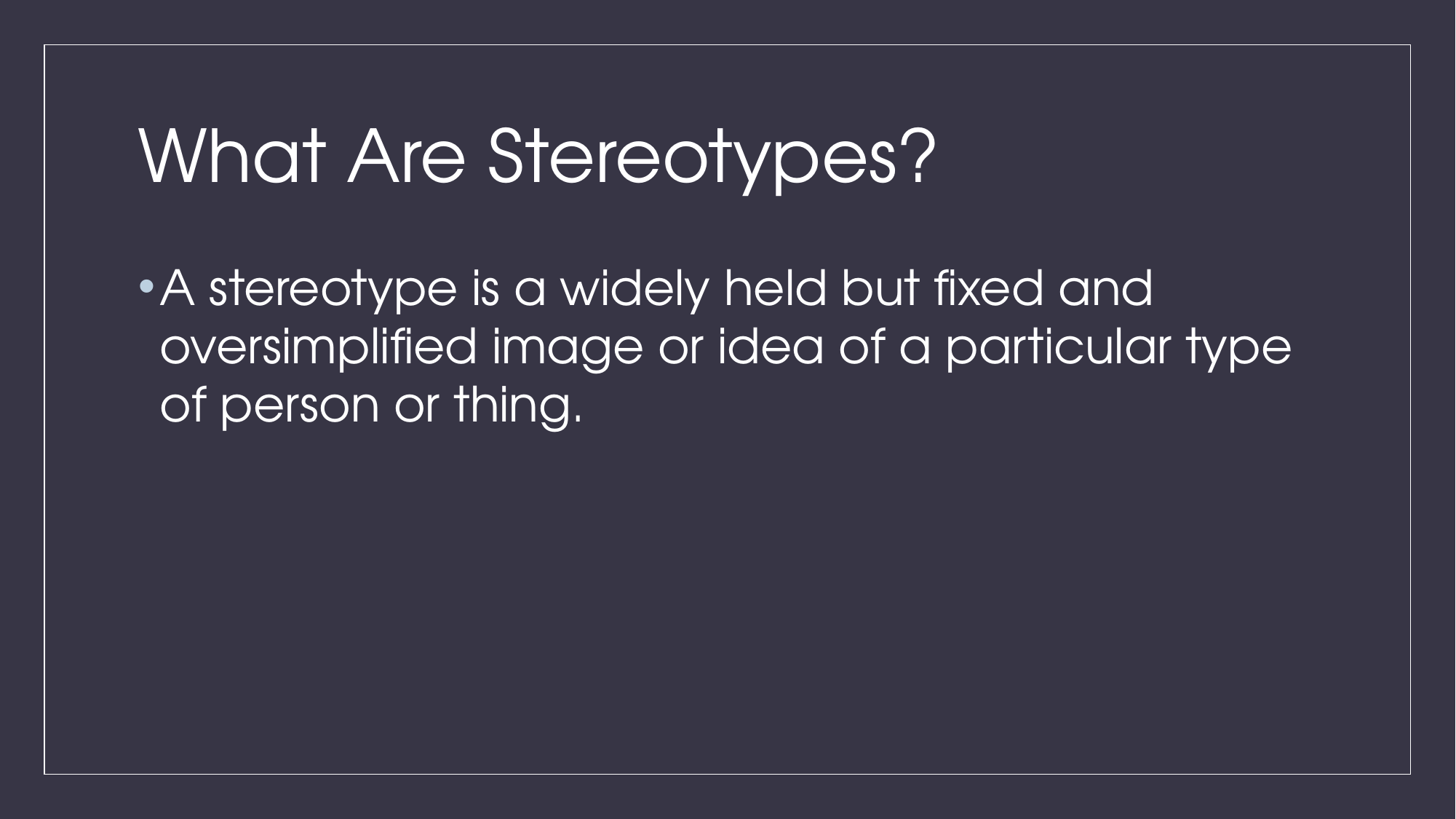

# What Are Stereotypes?
A stereotype is a widely held but fixed and oversimplified image or idea of a particular type of person or thing.